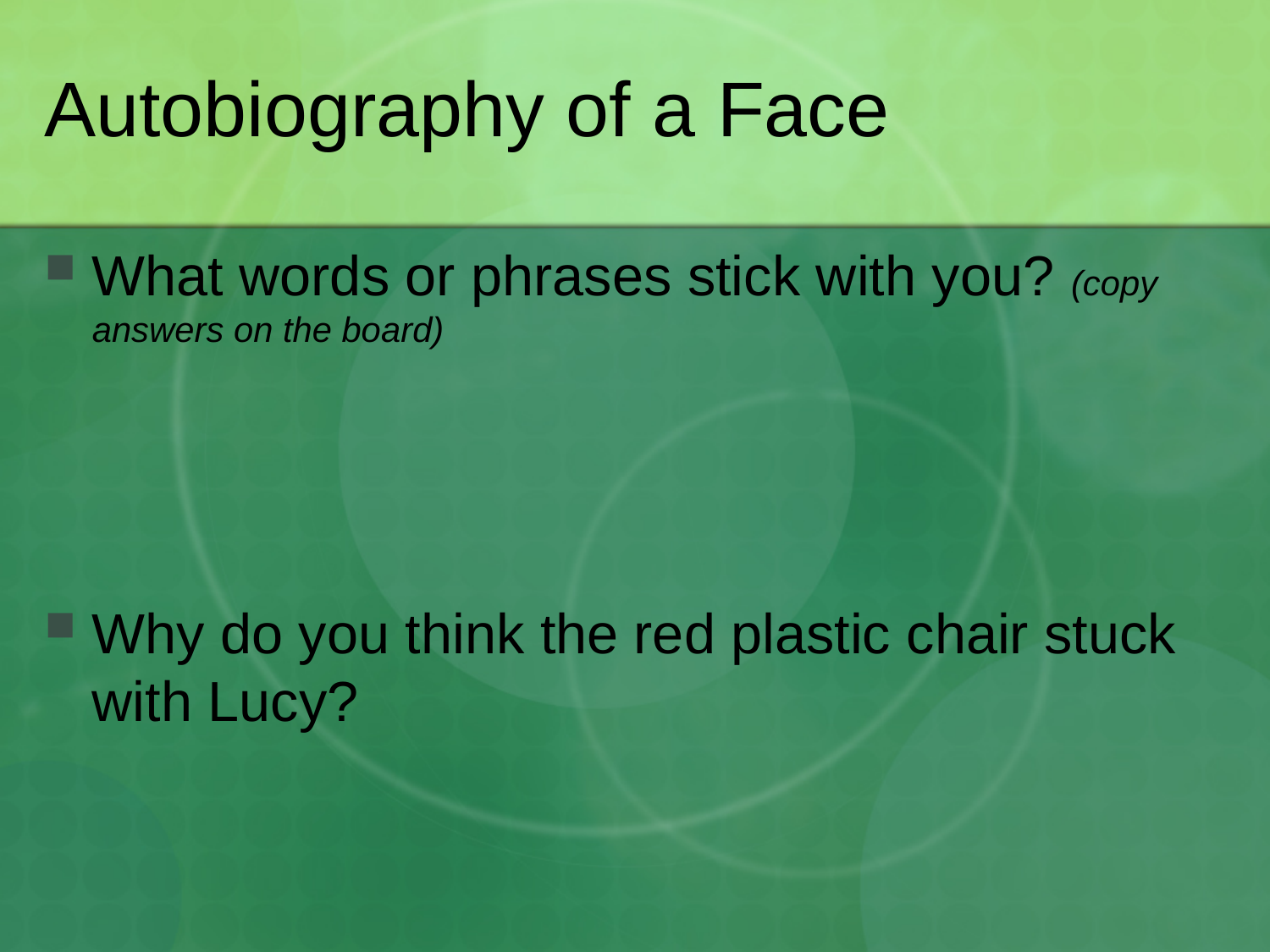

# Autobiography of a Face
What words or phrases stick with you? (copy answers on the board)

Why do you think the red plastic chair stuck with Lucy?